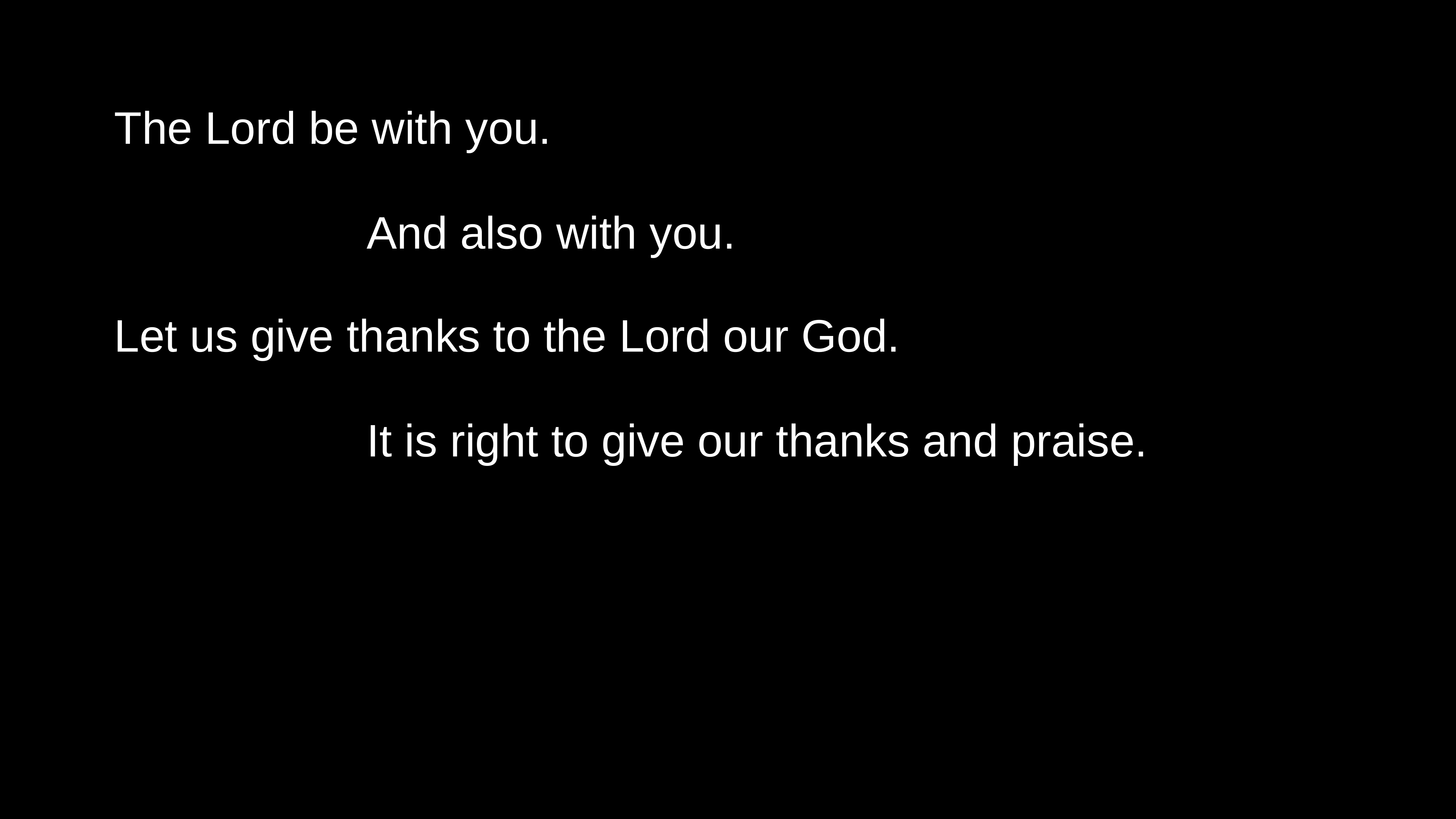

The Lord be with you.
And also with you.
Let us give thanks to the Lord our God.
It is right to give our thanks and praise.